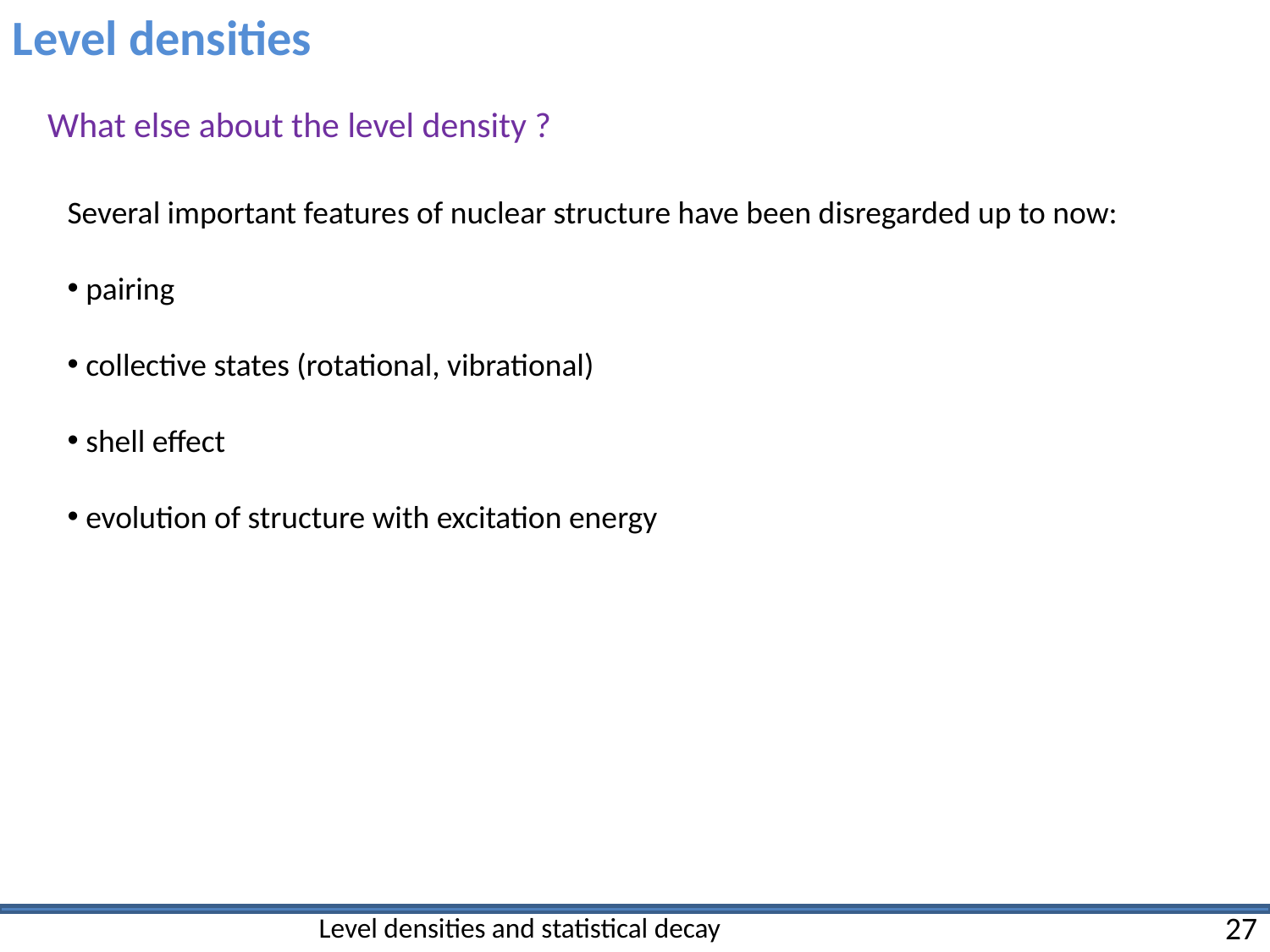

Level densities
What else about the level density ?
Several important features of nuclear structure have been disregarded up to now:

 pairing

 collective states (rotational, vibrational)

 shell effect

 evolution of structure with excitation energy
Level densities and statistical decay
27